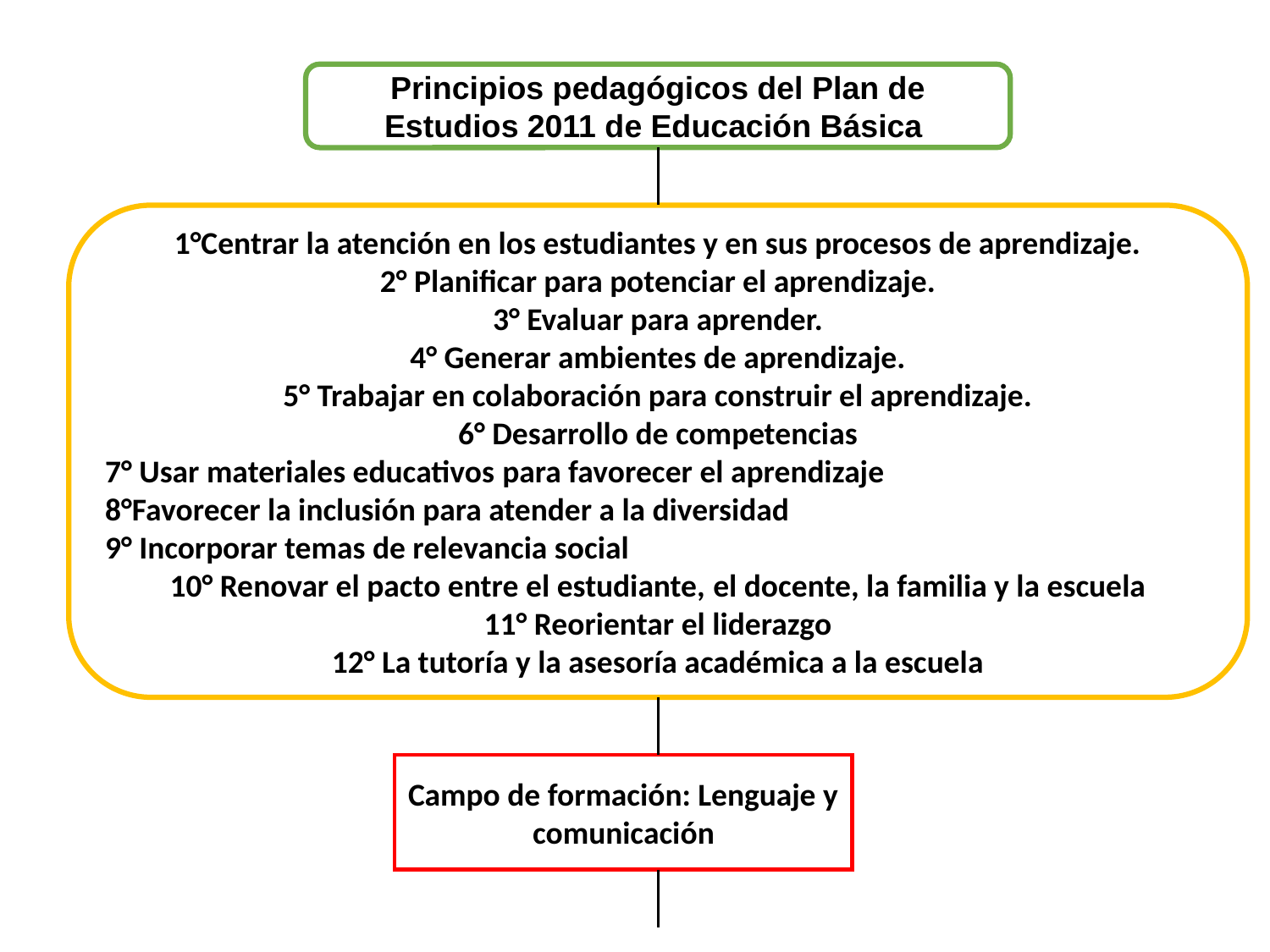

Principios pedagógicos del Plan de Estudios 2011 de Educación Básica

1°Centrar la atención en los estudiantes y en sus procesos de aprendizaje.
2° Planificar para potenciar el aprendizaje.
3° Evaluar para aprender.
4° Generar ambientes de aprendizaje.
5° Trabajar en colaboración para construir el aprendizaje.
6° Desarrollo de competencias
7° Usar materiales educativos para favorecer el aprendizaje
8°Favorecer la inclusión para atender a la diversidad
9° Incorporar temas de relevancia social
10° Renovar el pacto entre el estudiante, el docente, la familia y la escuela
11° Reorientar el liderazgo
12° La tutoría y la asesoría académica a la escuela

Campo de formación: Lenguaje y comunicación